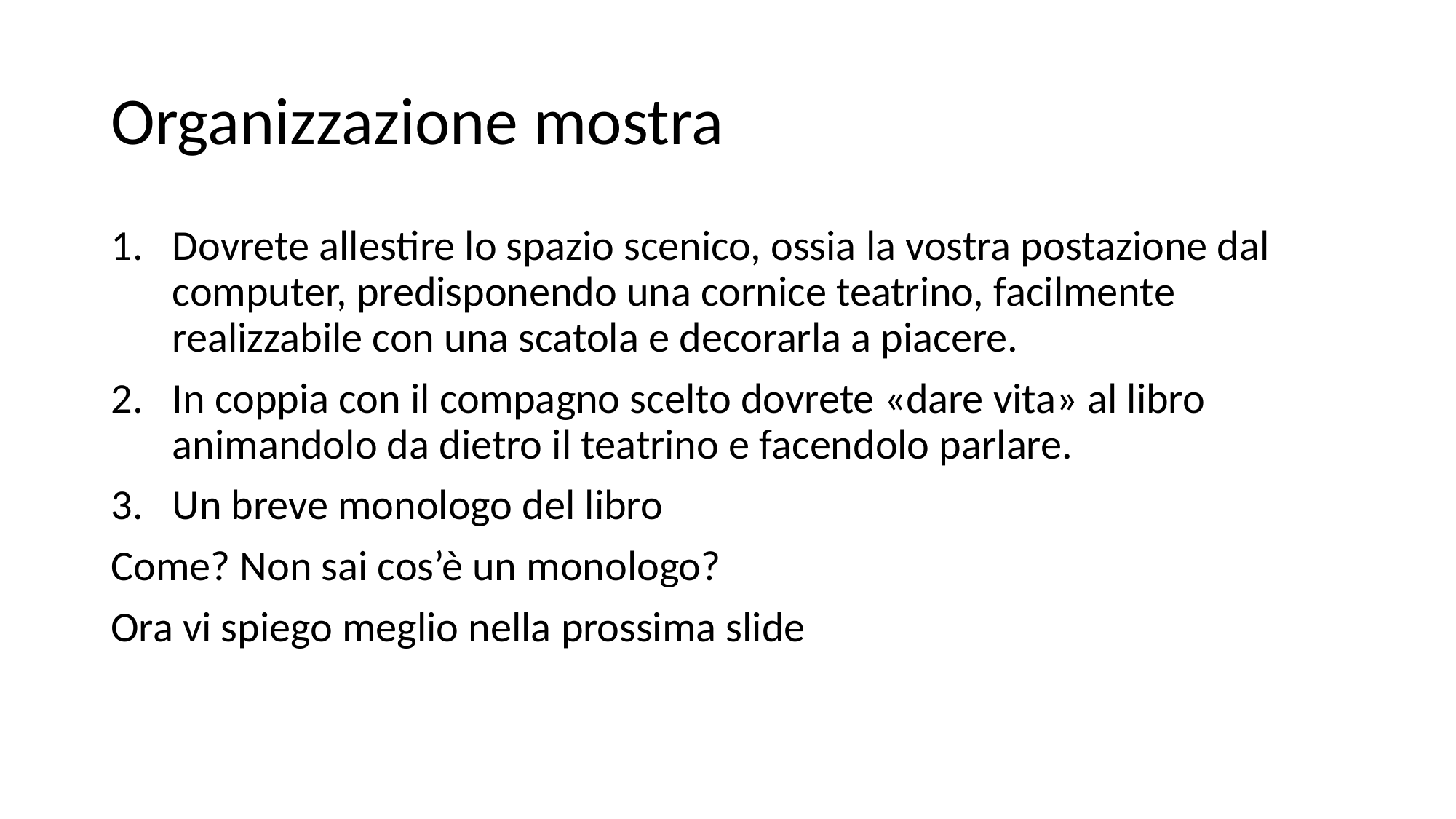

# Organizzazione mostra
Dovrete allestire lo spazio scenico, ossia la vostra postazione dal computer, predisponendo una cornice teatrino, facilmente realizzabile con una scatola e decorarla a piacere.
In coppia con il compagno scelto dovrete «dare vita» al libro animandolo da dietro il teatrino e facendolo parlare.
Un breve monologo del libro
Come? Non sai cos’è un monologo?
Ora vi spiego meglio nella prossima slide